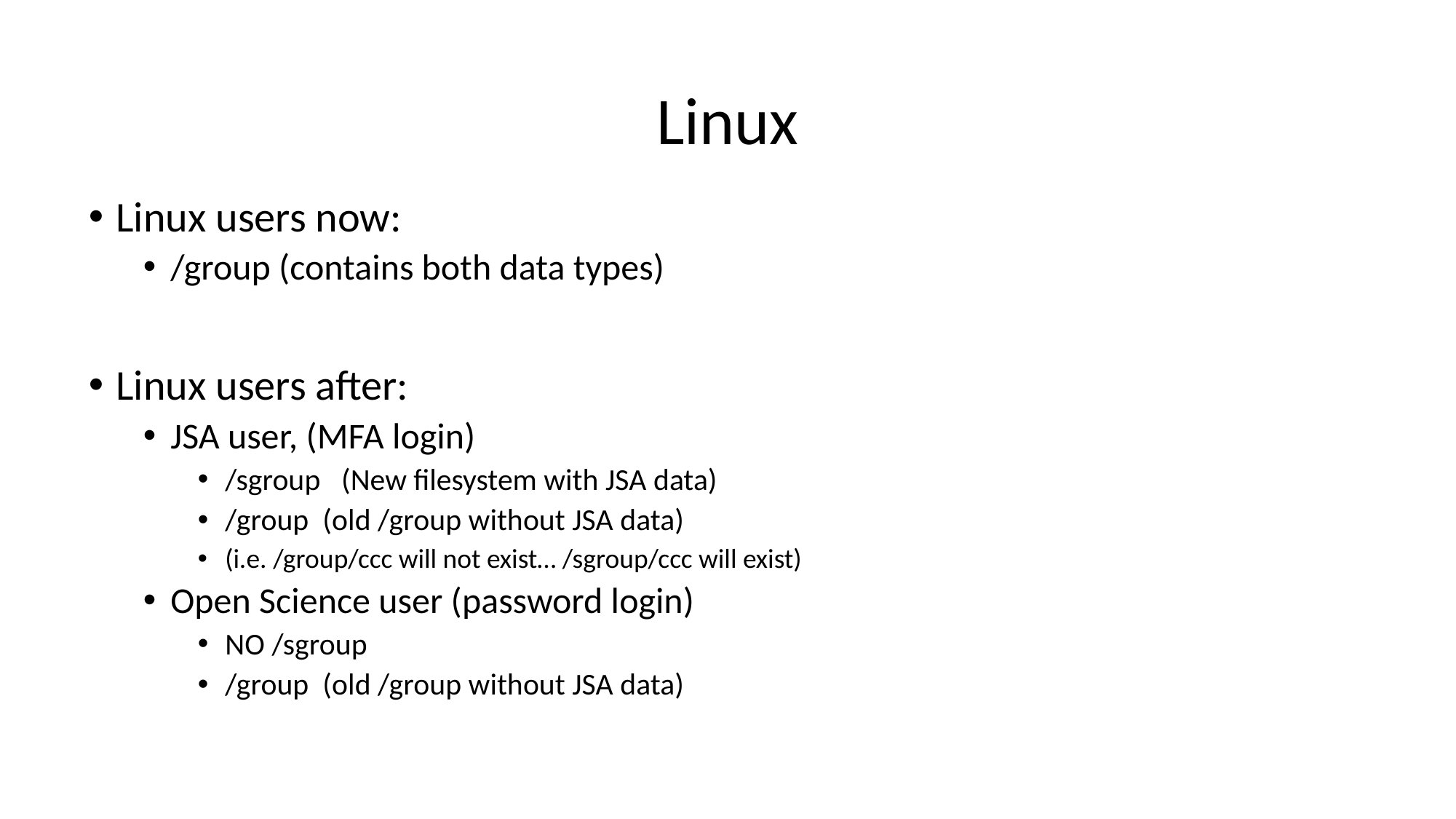

# Linux
Linux users now:
/group (contains both data types)

Linux users after:
JSA user, (MFA login)
/sgroup   (New filesystem with JSA data)
/group  (old /group without JSA data)
(i.e. /group/ccc will not exist… /sgroup/ccc will exist)
Open Science user (password login)
NO /sgroup
/group  (old /group without JSA data)